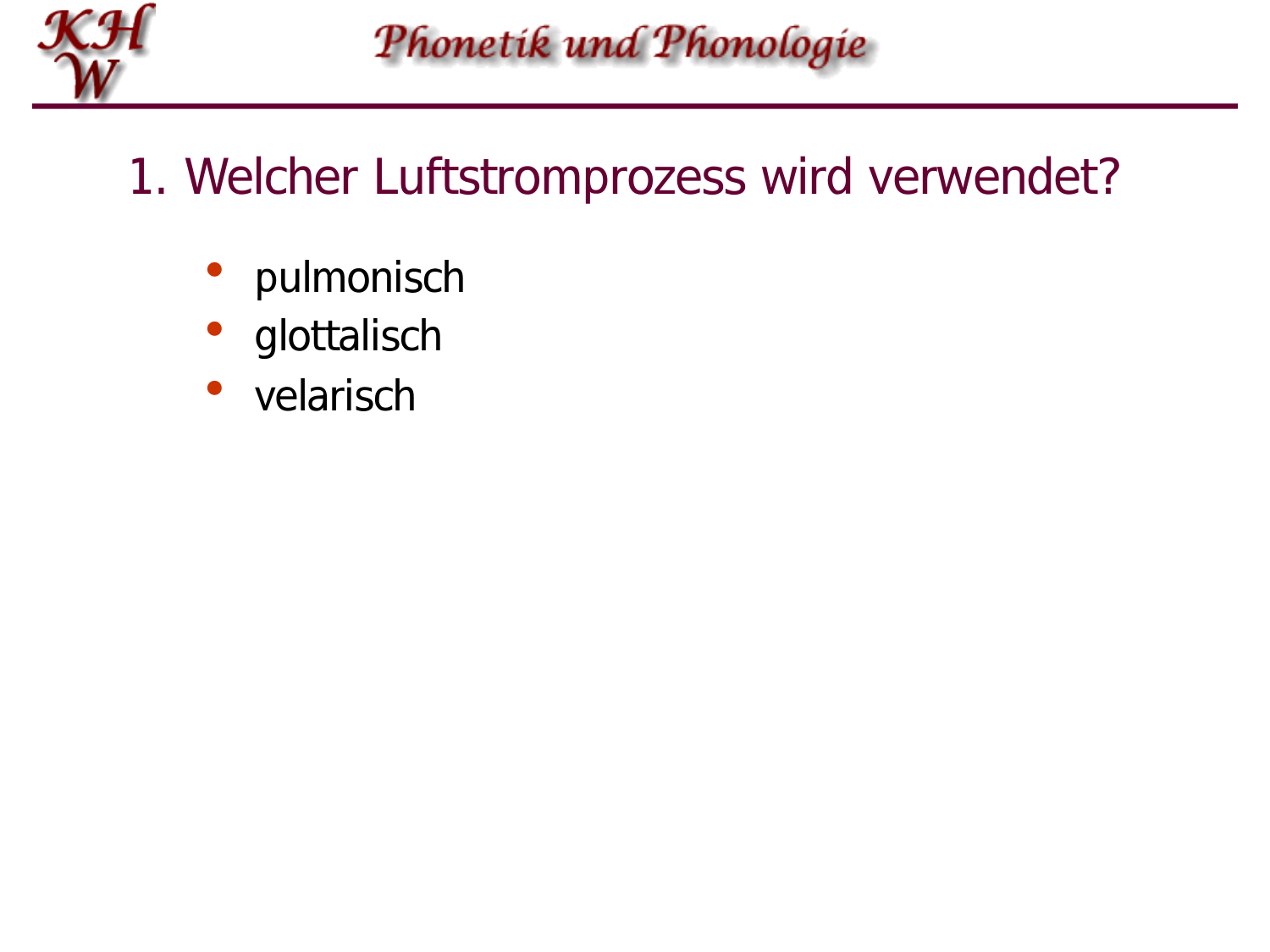

# 1. Welcher Luftstromprozess wird verwendet?
pulmonisch
glottalisch
velarisch